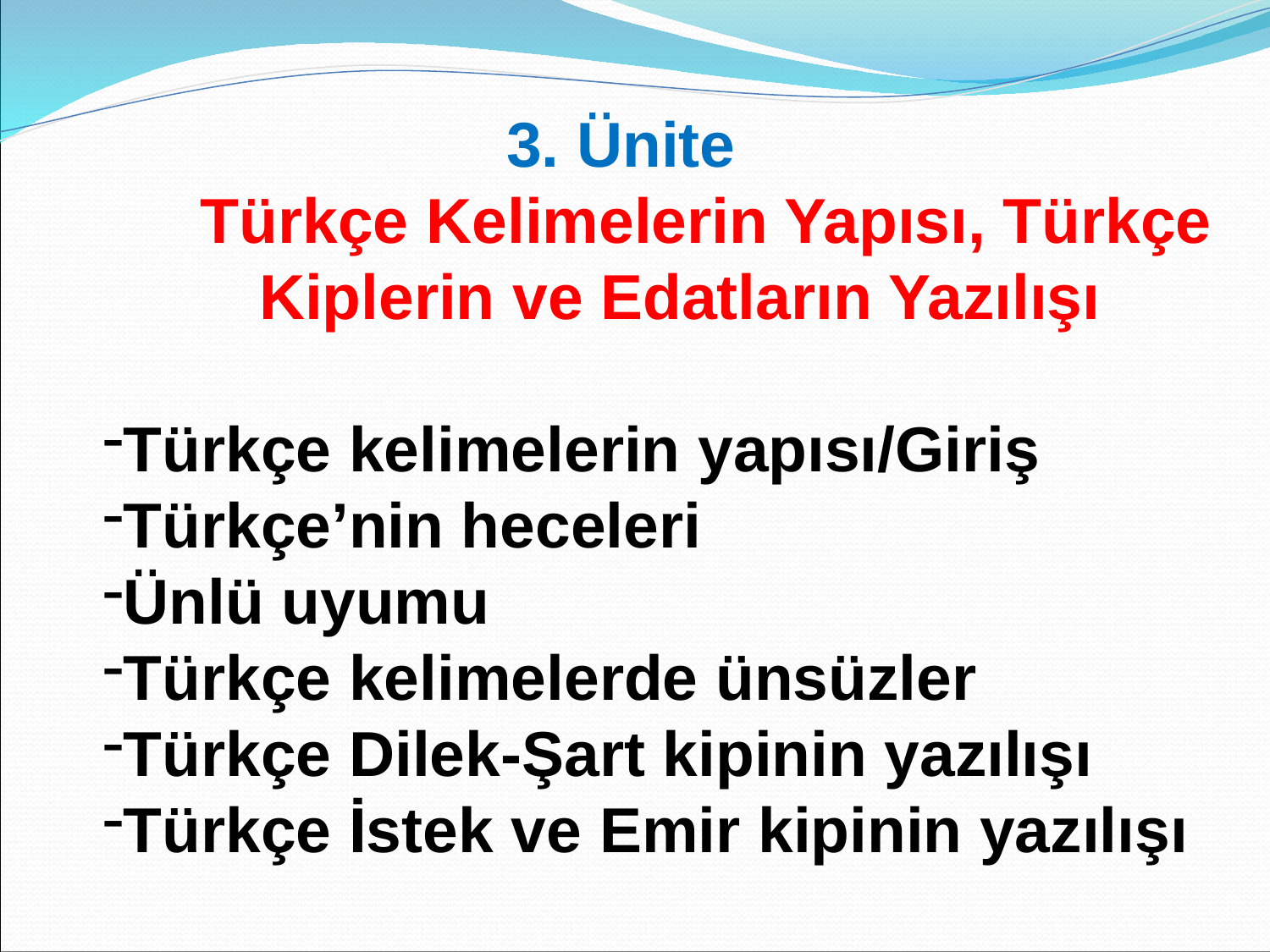

3. Ünite
   Türkçe Kelimelerin Yapısı, Türkçe Kiplerin ve Edatların Yazılışı

Türkçe kelimelerin yapısı/Giriş
Türkçe’nin heceleri
Ünlü uyumu
Türkçe kelimelerde ünsüzler
Türkçe Dilek-Şart kipinin yazılışı
Türkçe İstek ve Emir kipinin yazılışı